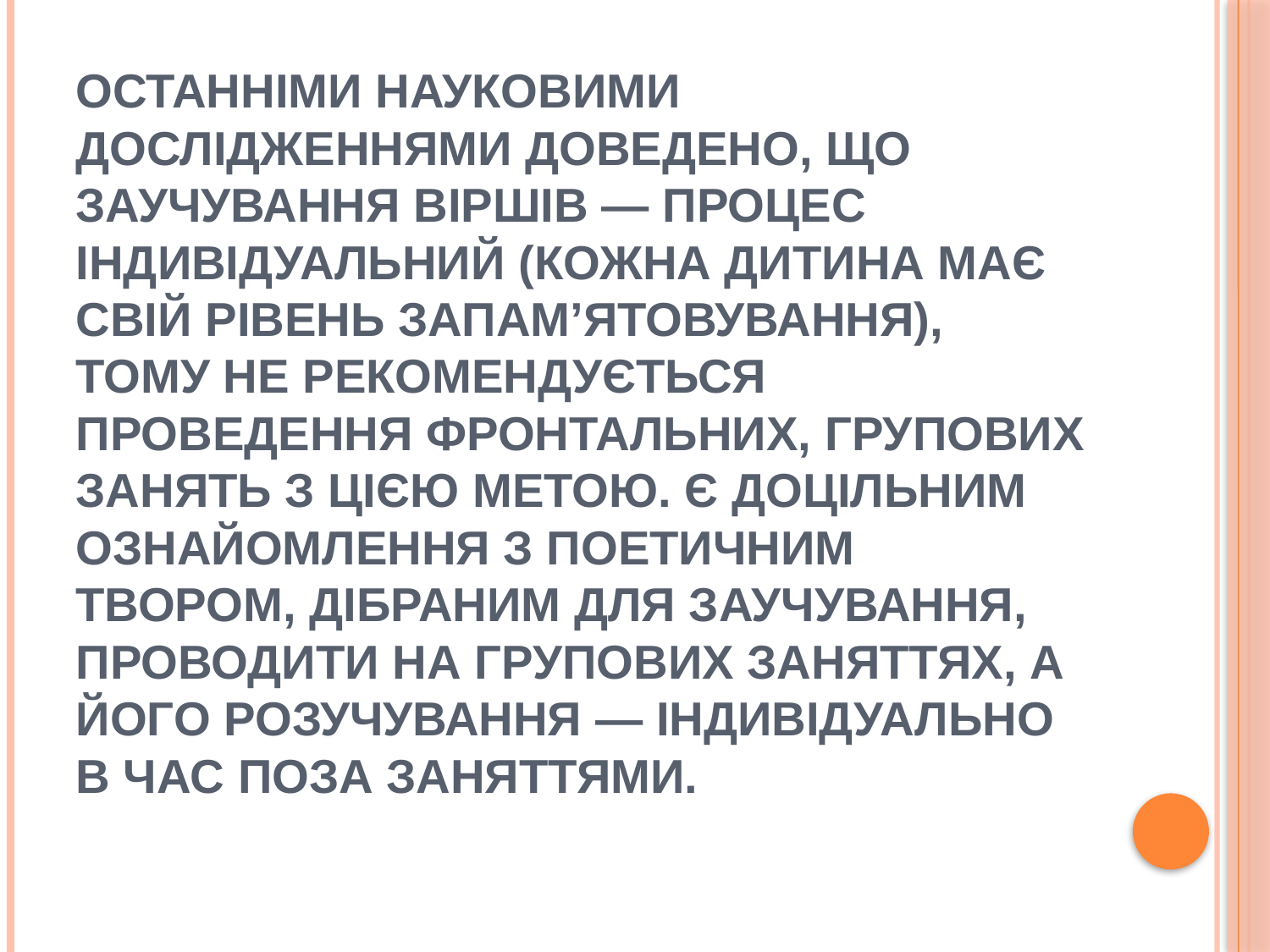

# Останніми науковими дослідженнями доведено, що заучування віршів — процес індивідуальний (кожна дитина має свій рівень запам’ятовування), тому не рекомендується проведення фронтальних, групових занять з цією метою. Є доцільним ознайомлення з поетичним твором, дібраним для заучування, проводити на групових заняттях, а його розучування — індивідуально в час поза заняттями.